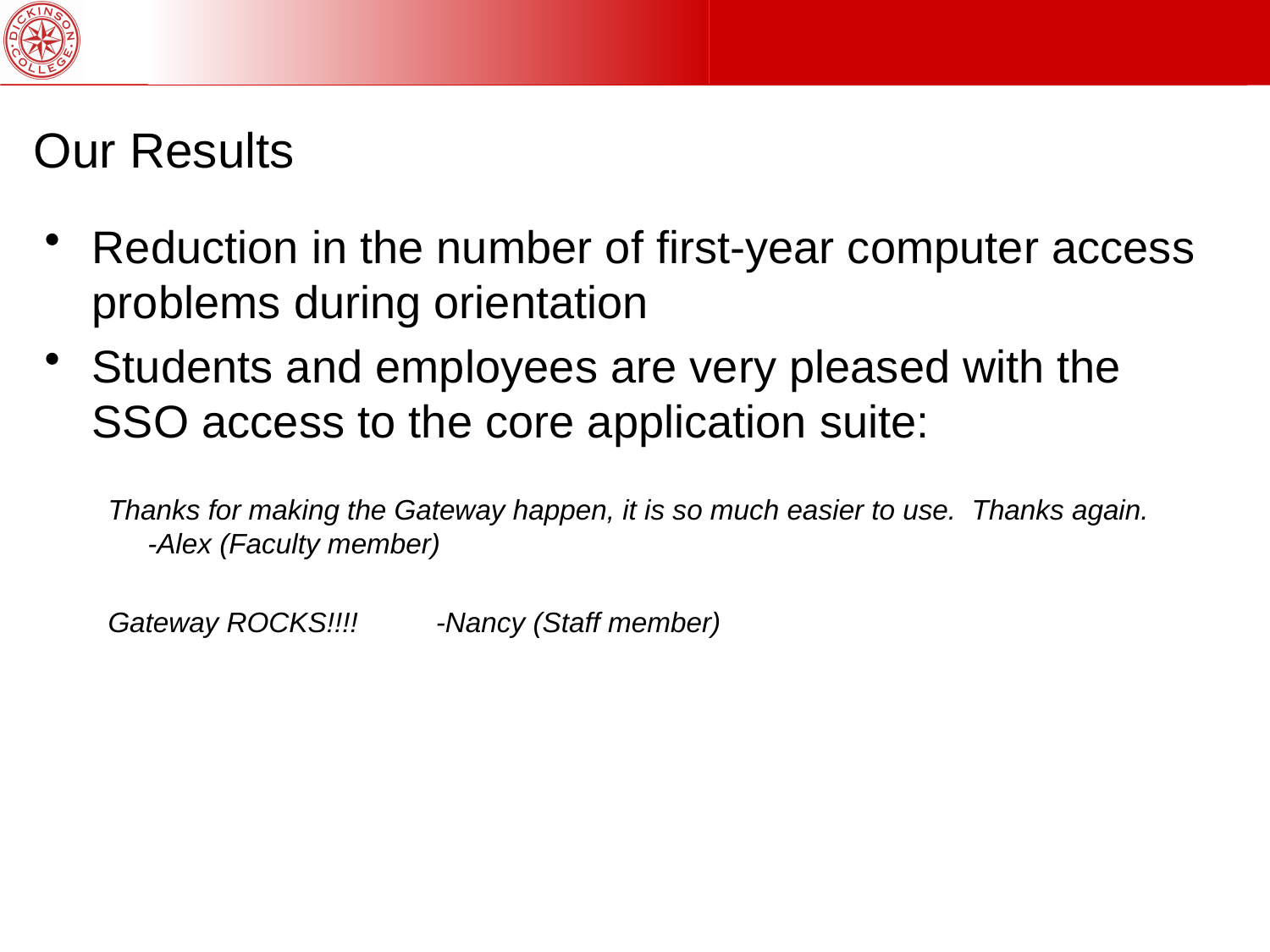

# Our Results
Reduction in the number of first-year computer access problems during orientation
Students and employees are very pleased with the SSO access to the core application suite:

Thanks for making the Gateway happen, it is so much easier to use.  Thanks again.          -Alex (Faculty member)

Gateway ROCKS!!!!          -Nancy (Staff member)